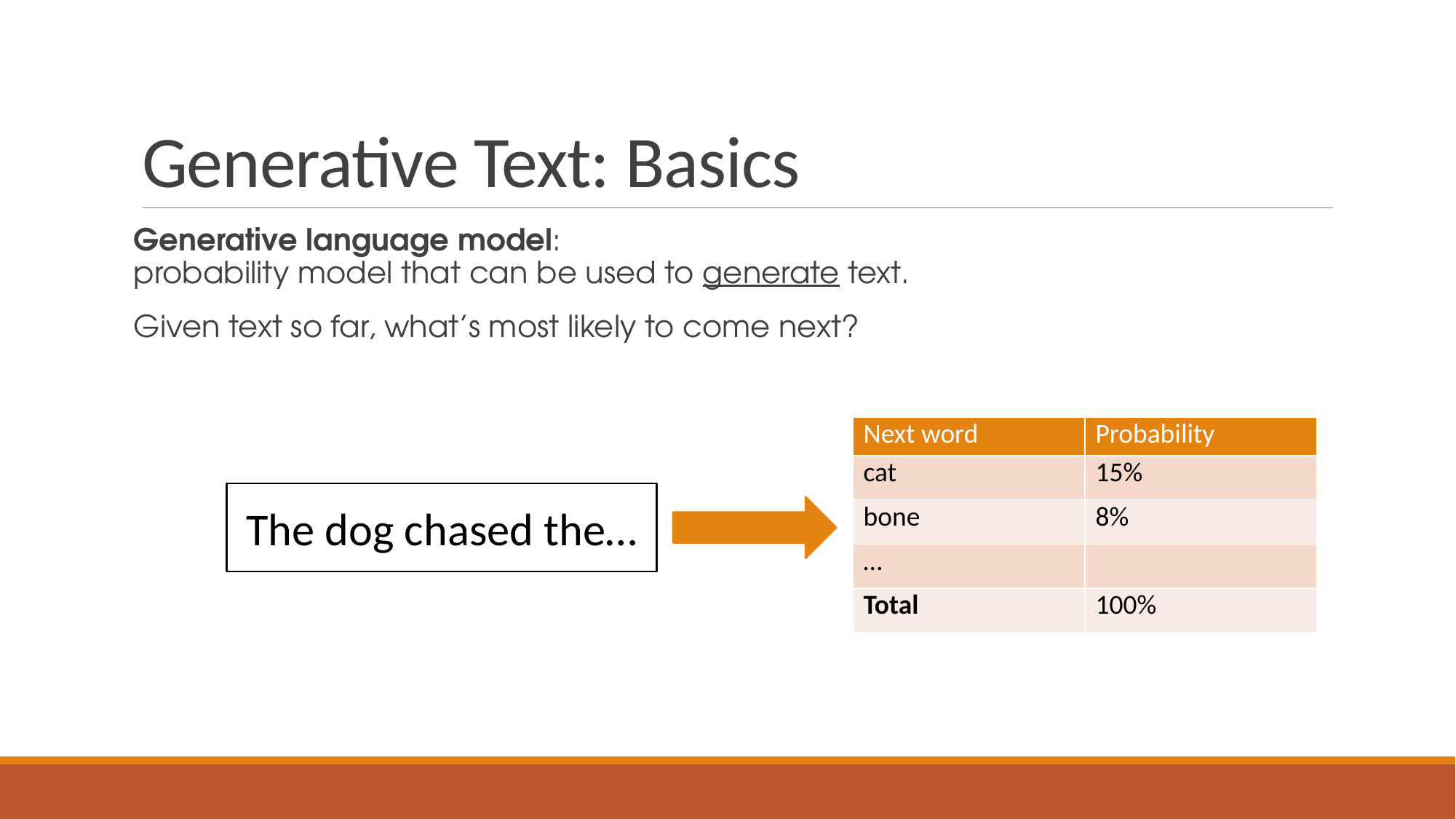

# Generative Text: Basics
Generative language model:
probability model that can be used to generate text.
Given text so far, what’s most likely to come next?

| Next word | Probability |
| --- | --- |
| cat | 15% |
| bone | 8% |
| … |  |
| Total | 100% |
The dog chased the…